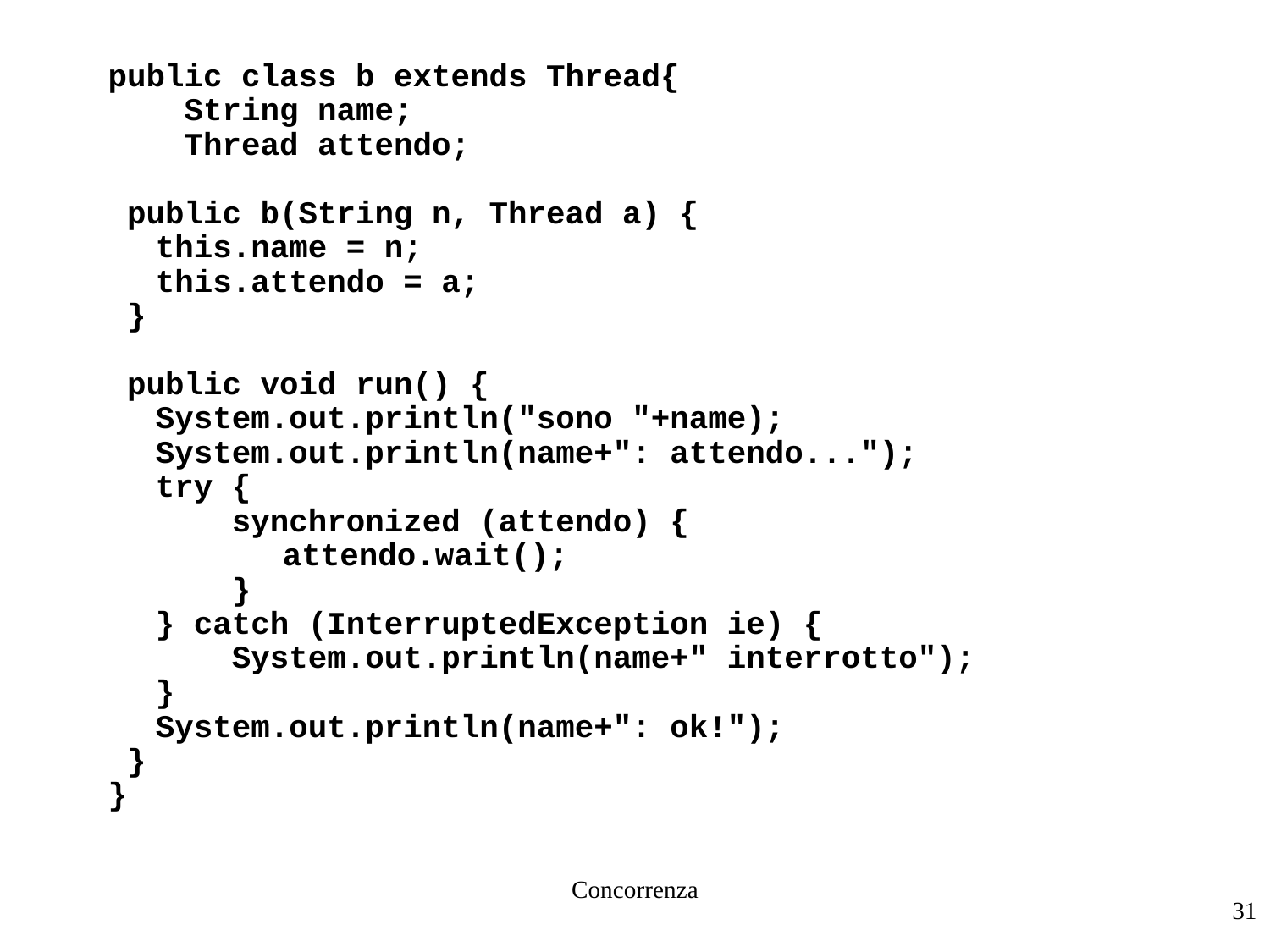

Concorrenza
public class b extends Thread{
    String name;
    Thread attendo;

 public b(String n, Thread a) {
	this.name = n;
	this.attendo = a;
 }

 public void run() {
	System.out.println("sono "+name);
	System.out.println(name+": attendo...");
	try {
	    synchronized (attendo) {
		attendo.wait();
	    }
	} catch (InterruptedException ie) {
	    System.out.println(name+" interrotto");
	}
	System.out.println(name+": ok!");
 }
}

31